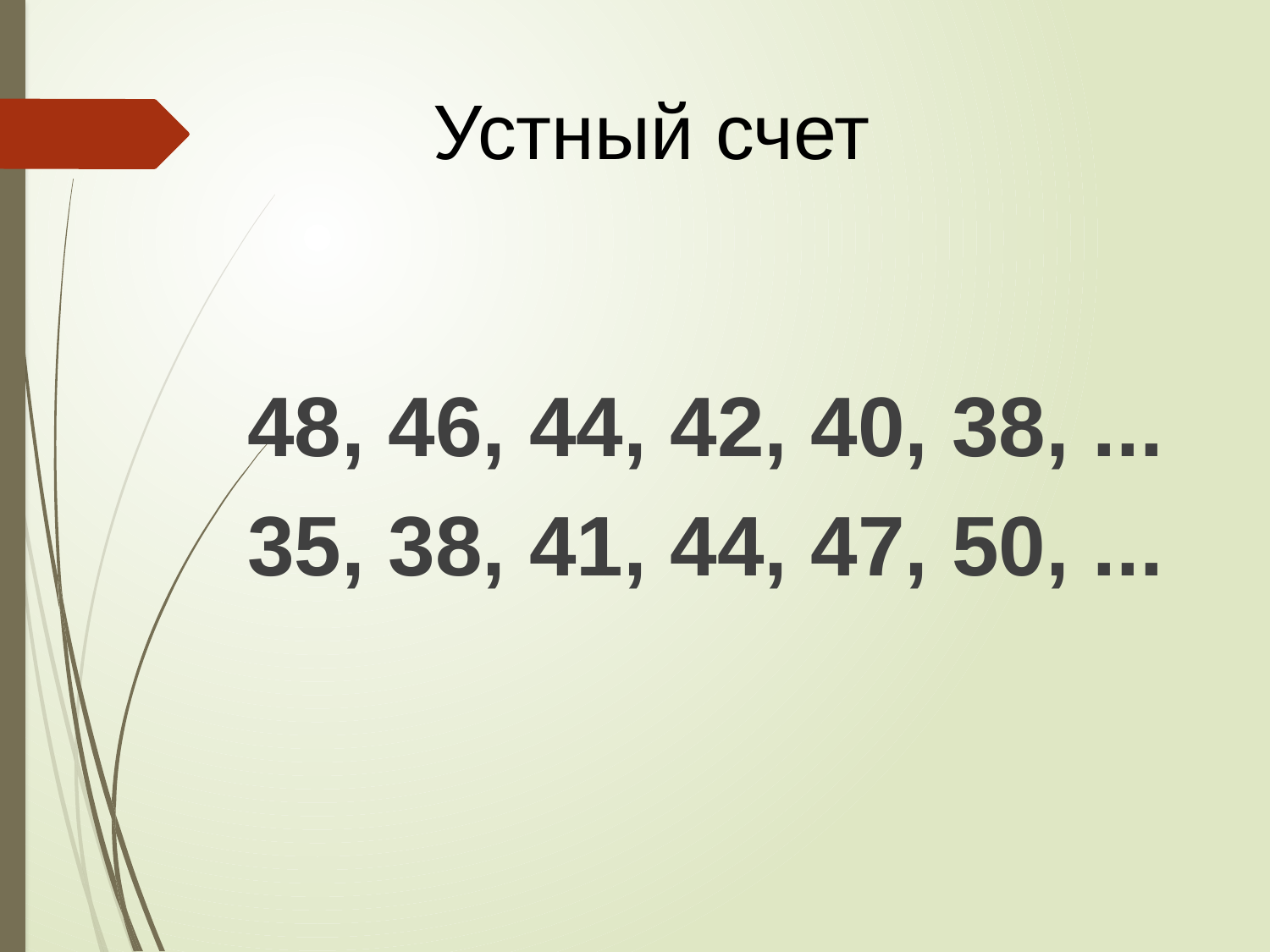

Устный счет
48, 46, 44, 42, 40, 38, ...
35, 38, 41, 44, 47, 50, ...